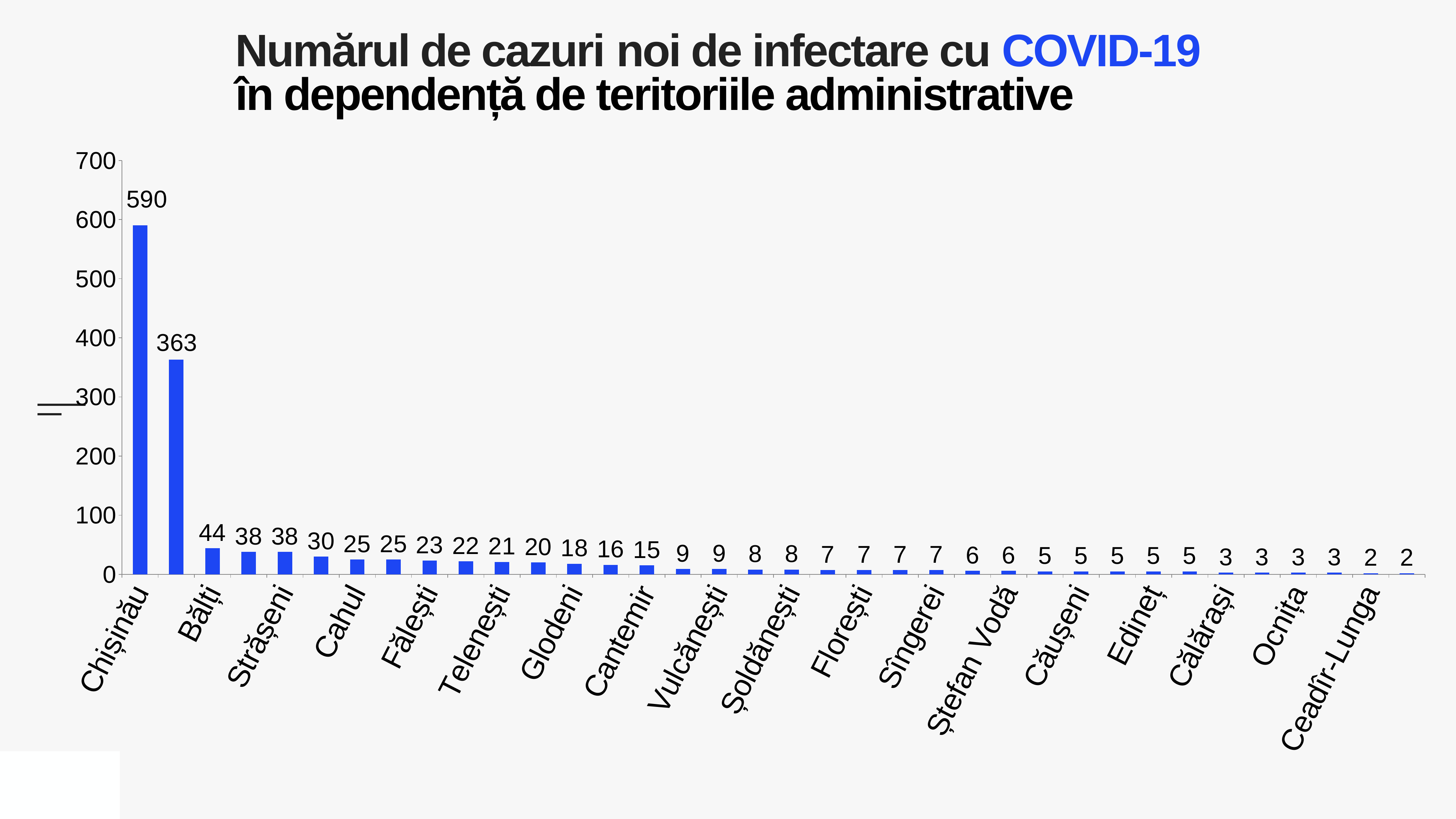

Numărul de cazuri noi de infectare cu COVID-19
în dependență de teritoriile administrative

### Chart

| Category | Cazuri |
|---|---|
| Chișinău | 590.0 |
| Transnistria | 363.0 |
| Bălți | 44.0 |
| Ialoveni | 38.0 |
| Strășeni | 38.0 |
| Anenii Noi | 30.0 |
| Cahul | 25.0 |
| Cimișlia | 25.0 |
| Fălești | 23.0 |
| Orhei | 22.0 |
| Telenești | 21.0 |
| Nisporeni | 20.0 |
| Glodeni | 18.0 |
| Drochia | 16.0 |
| Cantemir | 15.0 |
| Hîncești | 9.0 |
| Vulcănești | 9.0 |
| Leova | 8.0 |
| Șoldănești | 8.0 |
| Criuleni | 7.0 |
| Florești | 7.0 |
| Rîșcani | 7.0 |
| Sîngerei | 7.0 |
| Rezina | 6.0 |
| Ștefan Vodă | 6.0 |
| Briceni | 5.0 |
| Căușeni | 5.0 |
| Comrat | 5.0 |
| Edineț | 5.0 |
| Ungheni | 5.0 |
| Călărași | 3.0 |
| Dondușeni | 3.0 |
| Ocnița | 3.0 |
| Soroca | 3.0 |
| Ceadîr-Lunga | 2.0 |
| Dubăsari | 2.0 |